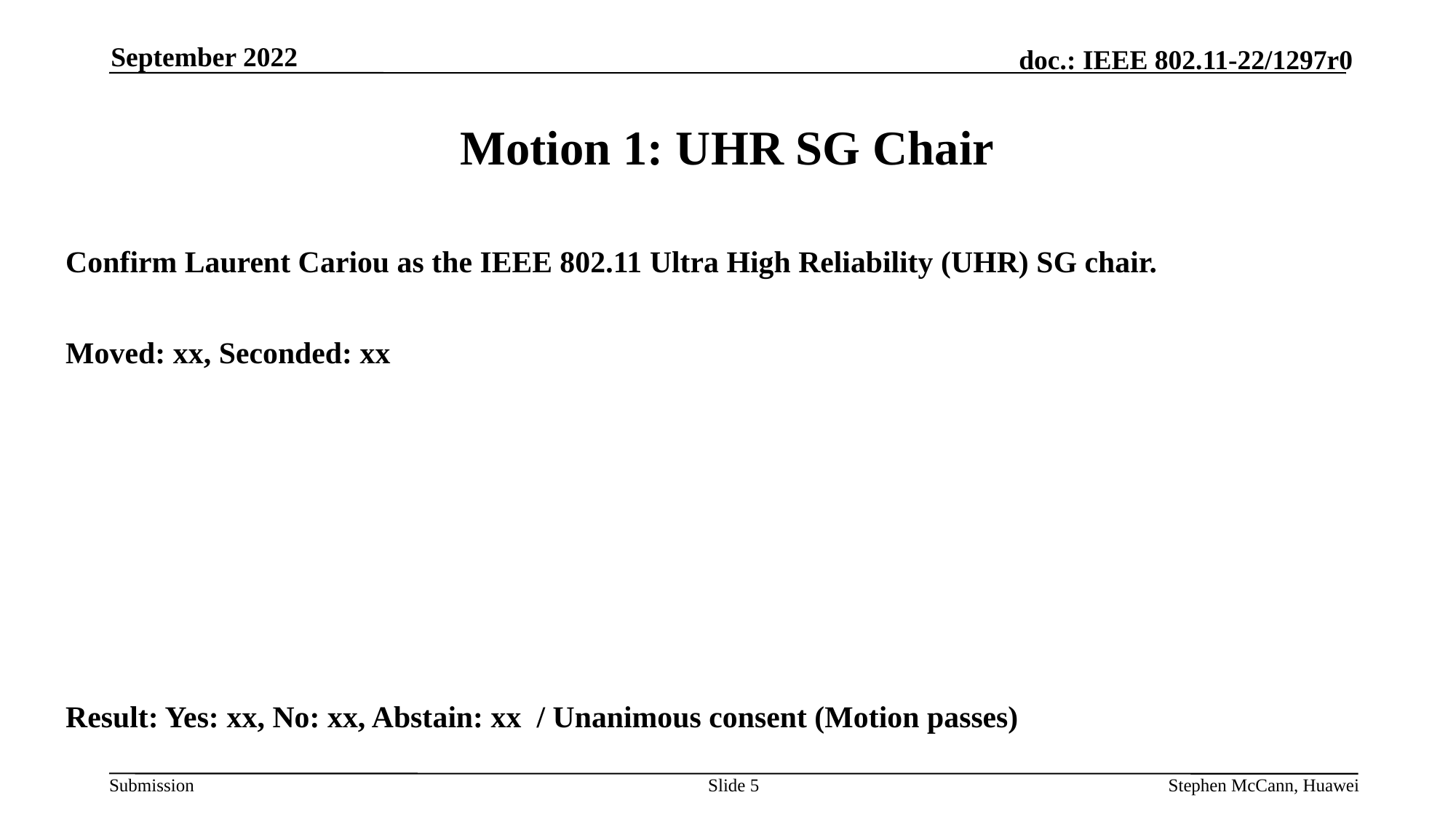

September 2022
# Motion 1: UHR SG Chair
Confirm Laurent Cariou as the IEEE 802.11 Ultra High Reliability (UHR) SG chair.

Moved: xx, Seconded: xx

Result: Yes: xx, No: xx, Abstain: xx  / Unanimous consent (Motion passes)

Slide 5
Stephen McCann, Huawei